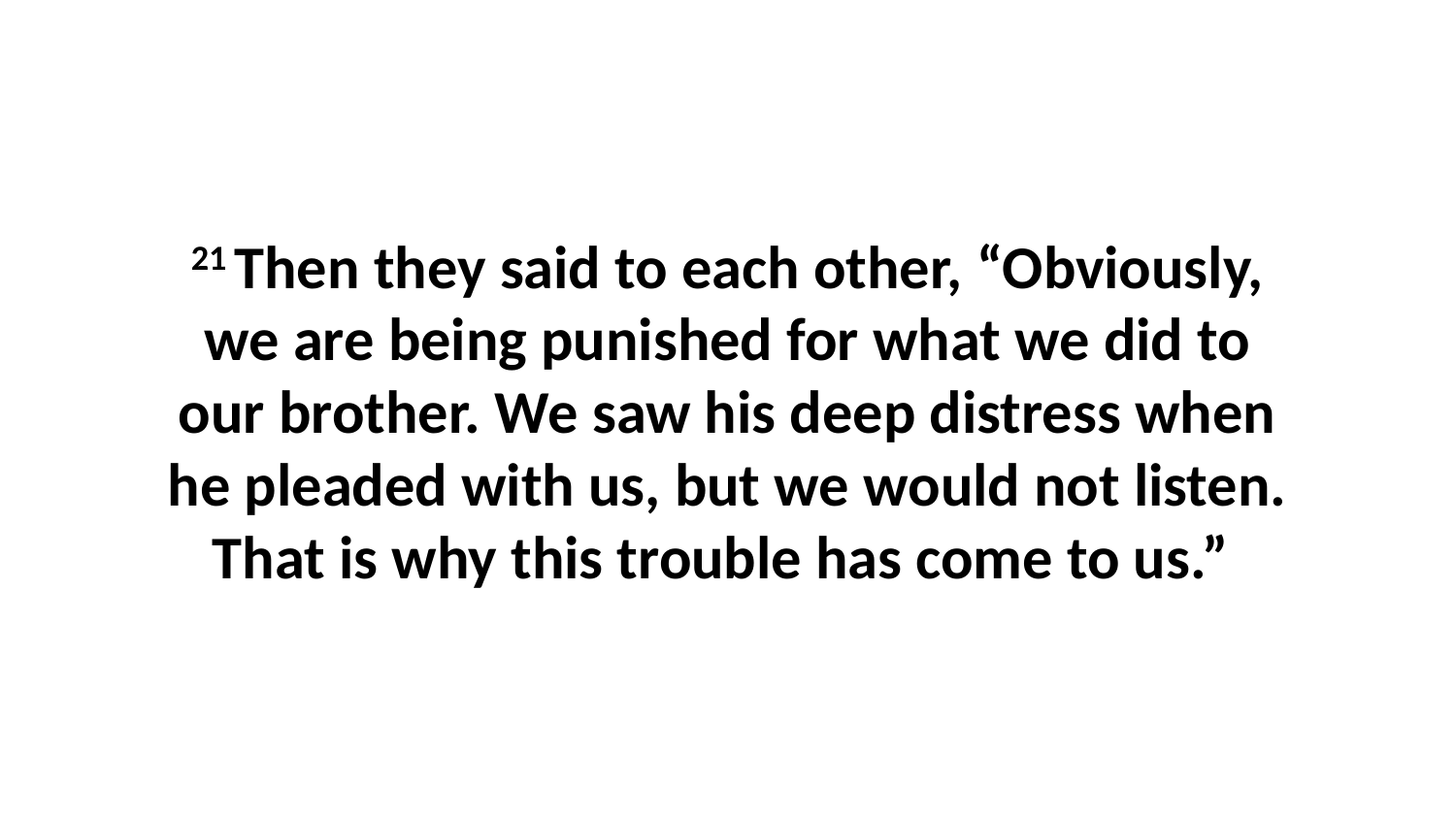

21 Then they said to each other, “Obviously, we are being punished for what we did to our brother. We saw his deep distress when he pleaded with us, but we would not listen. That is why this trouble has come to us.”